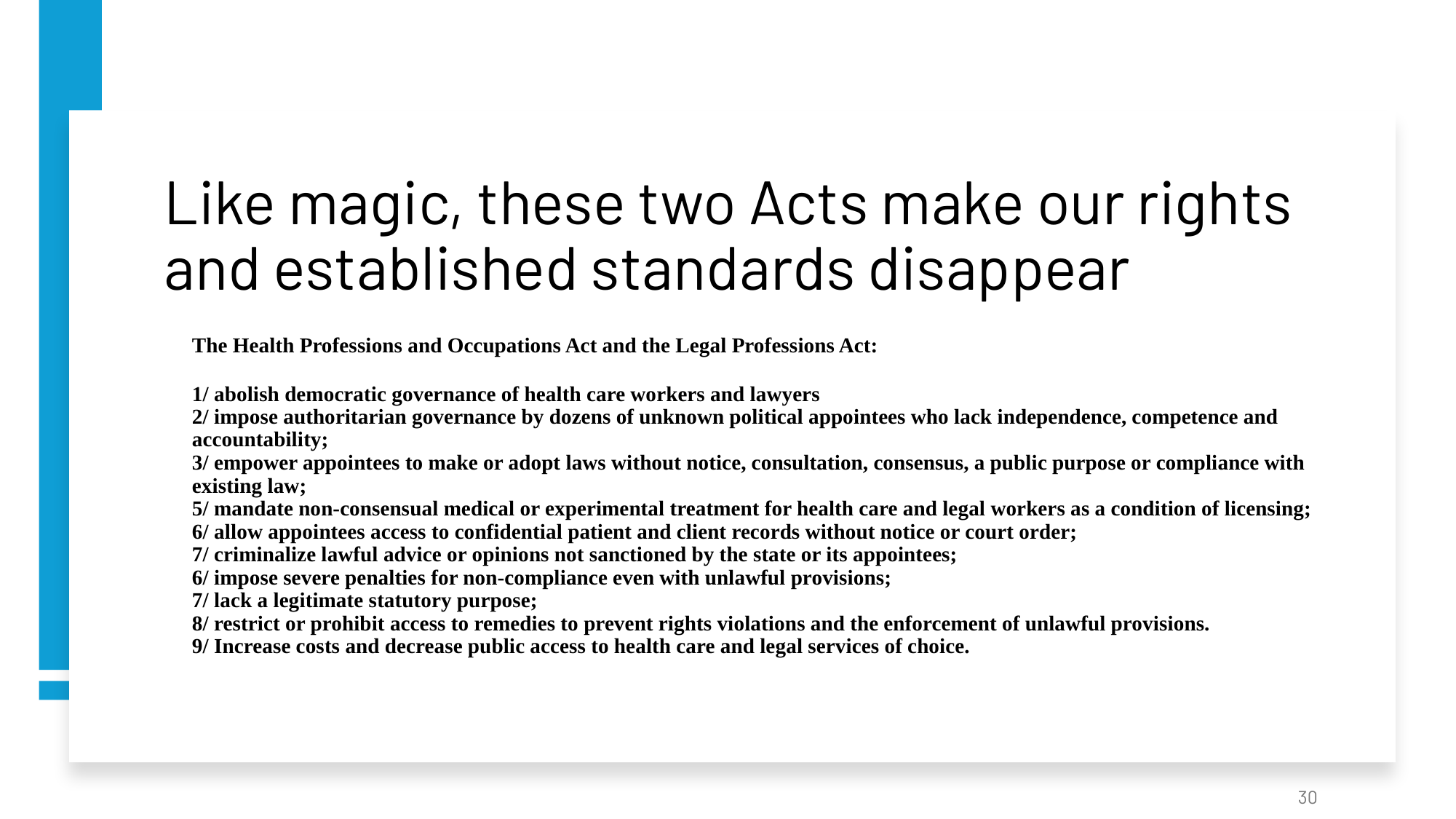

# Like magic, these two Acts make our rights and established standards disappear

The Health Professions and Occupations Act and the Legal Professions Act:
1/ abolish democratic governance of health care workers and lawyers
2/ impose authoritarian governance by dozens of unknown political appointees who lack independence, competence and accountability;
3/ empower appointees to make or adopt laws without notice, consultation, consensus, a public purpose or compliance with existing law;
5/ mandate non-consensual medical or experimental treatment for health care and legal workers as a condition of licensing;
6/ allow appointees access to confidential patient and client records without notice or court order;
7/ criminalize lawful advice or opinions not sanctioned by the state or its appointees;
6/ impose severe penalties for non-compliance even with unlawful provisions;
7/ lack a legitimate statutory purpose;
8/ restrict or prohibit access to remedies to prevent rights violations and the enforcement of unlawful provisions.
9/ Increase costs and decrease public access to health care and legal services of choice.

30